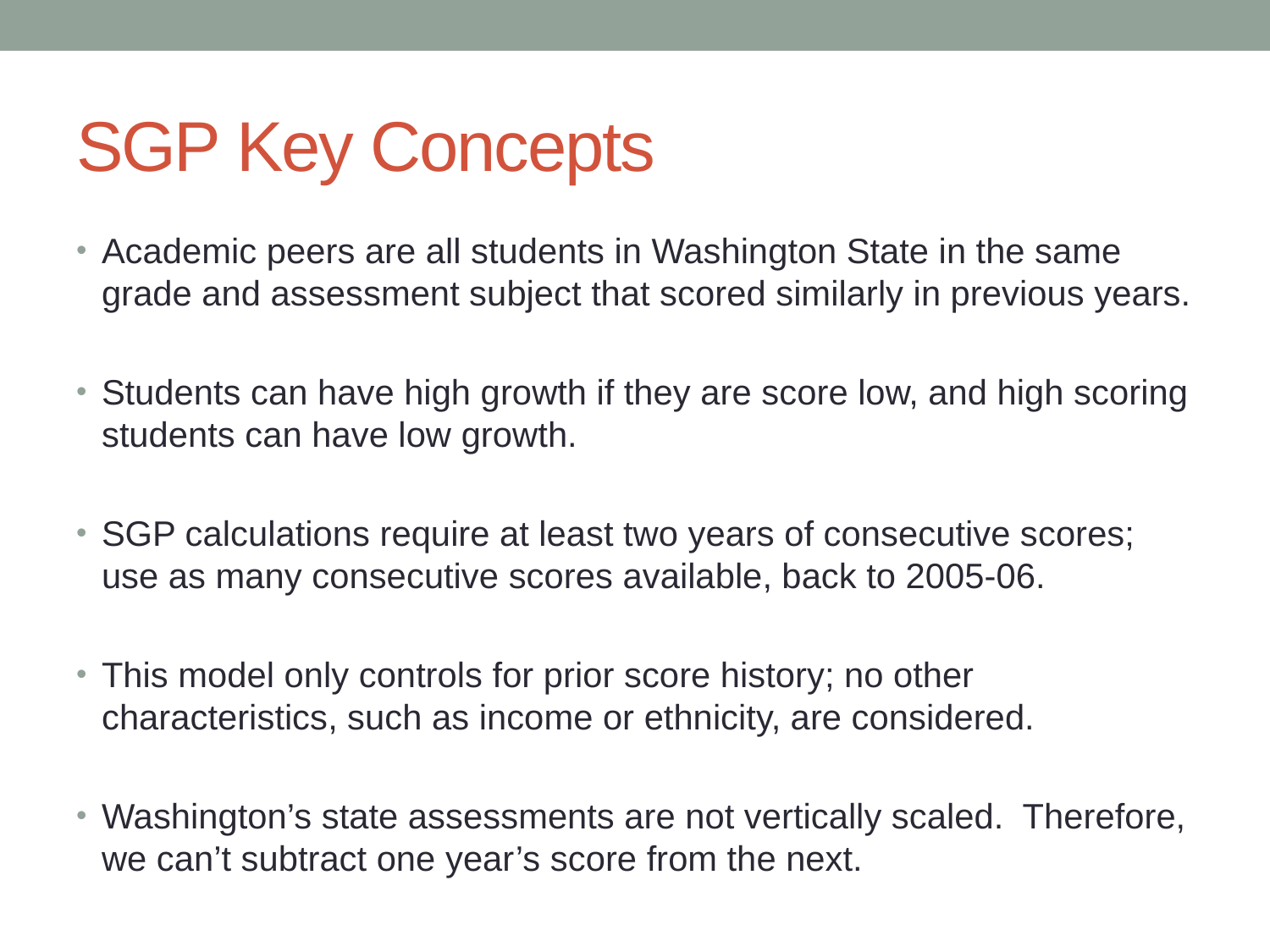

# SGP Key Concepts
Academic peers are all students in Washington State in the same grade and assessment subject that scored similarly in previous years.

Students can have high growth if they are score low, and high scoring students can have low growth.

SGP calculations require at least two years of consecutive scores; use as many consecutive scores available, back to 2005-06.

This model only controls for prior score history; no other characteristics, such as income or ethnicity, are considered.

Washington’s state assessments are not vertically scaled.  Therefore, we can’t subtract one year’s score from the next.